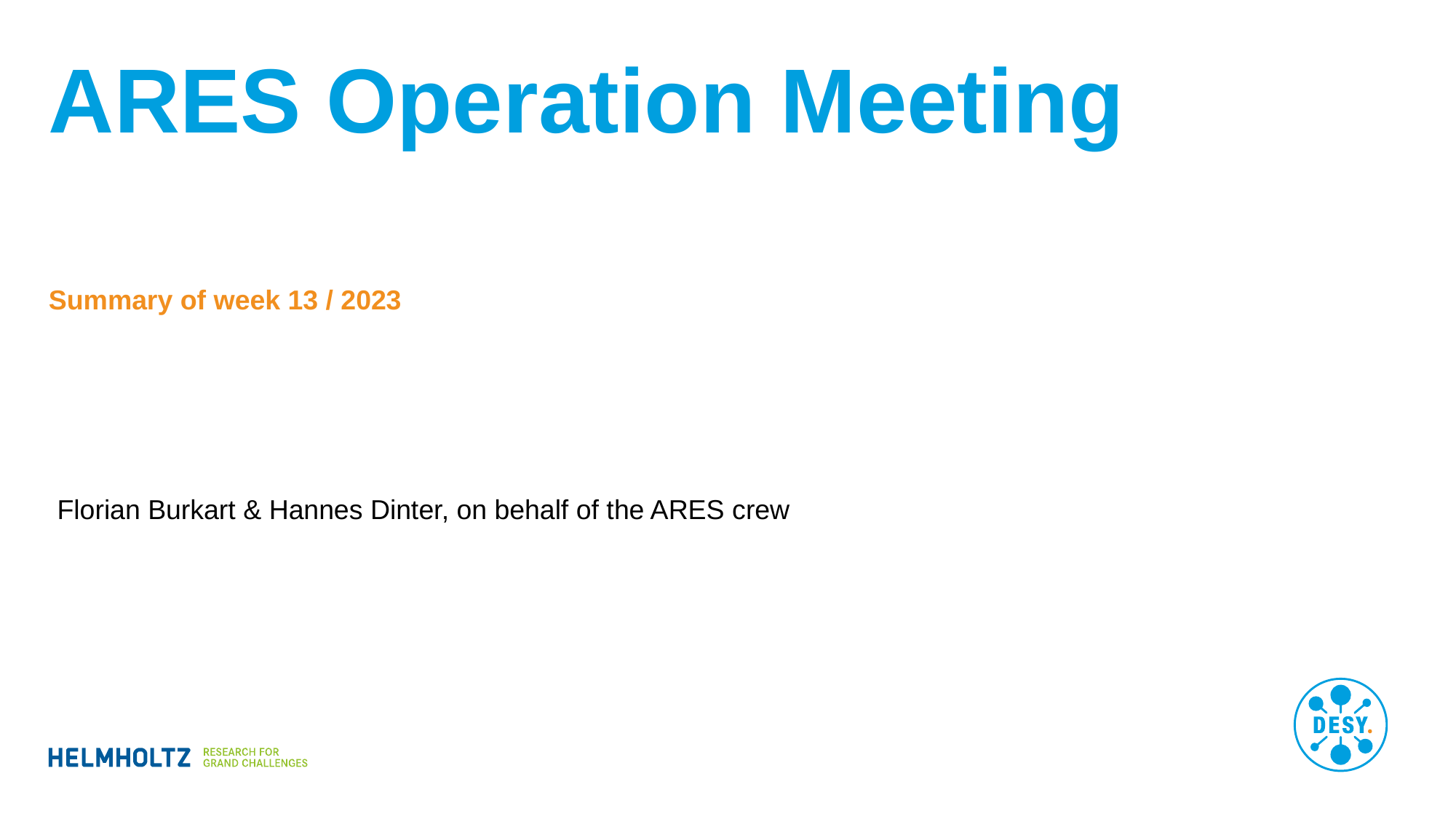

# ARES Operation Meeting
Summary of week 13 / 2023
 Florian Burkart & Hannes Dinter, on behalf of the ARES crew